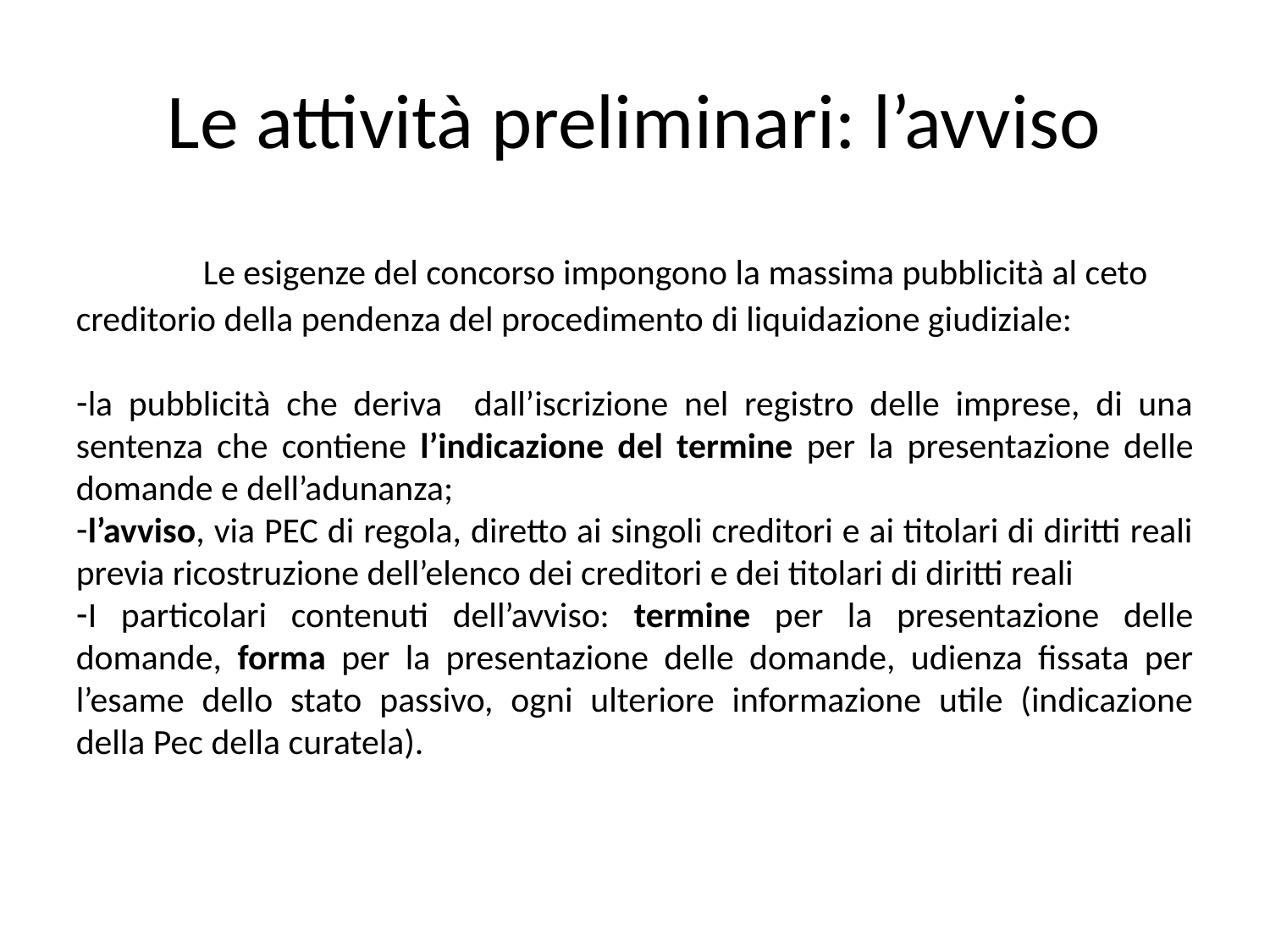

Le attività preliminari: l’avviso
	Le esigenze del concorso impongono la massima pubblicità al ceto creditorio della pendenza del procedimento di liquidazione giudiziale:

la pubblicità che deriva  dall’iscrizione nel registro delle imprese, di una sentenza che contiene l’indicazione del termine per la presentazione delle domande e dell’adunanza;
l’avviso, via PEC di regola, diretto ai singoli creditori e ai titolari di diritti reali previa ricostruzione dell’elenco dei creditori e dei titolari di diritti reali
I particolari contenuti dell’avviso: termine per la presentazione delle domande, forma per la presentazione delle domande, udienza fissata per l’esame dello stato passivo, ogni ulteriore informazione utile (indicazione della Pec della curatela).